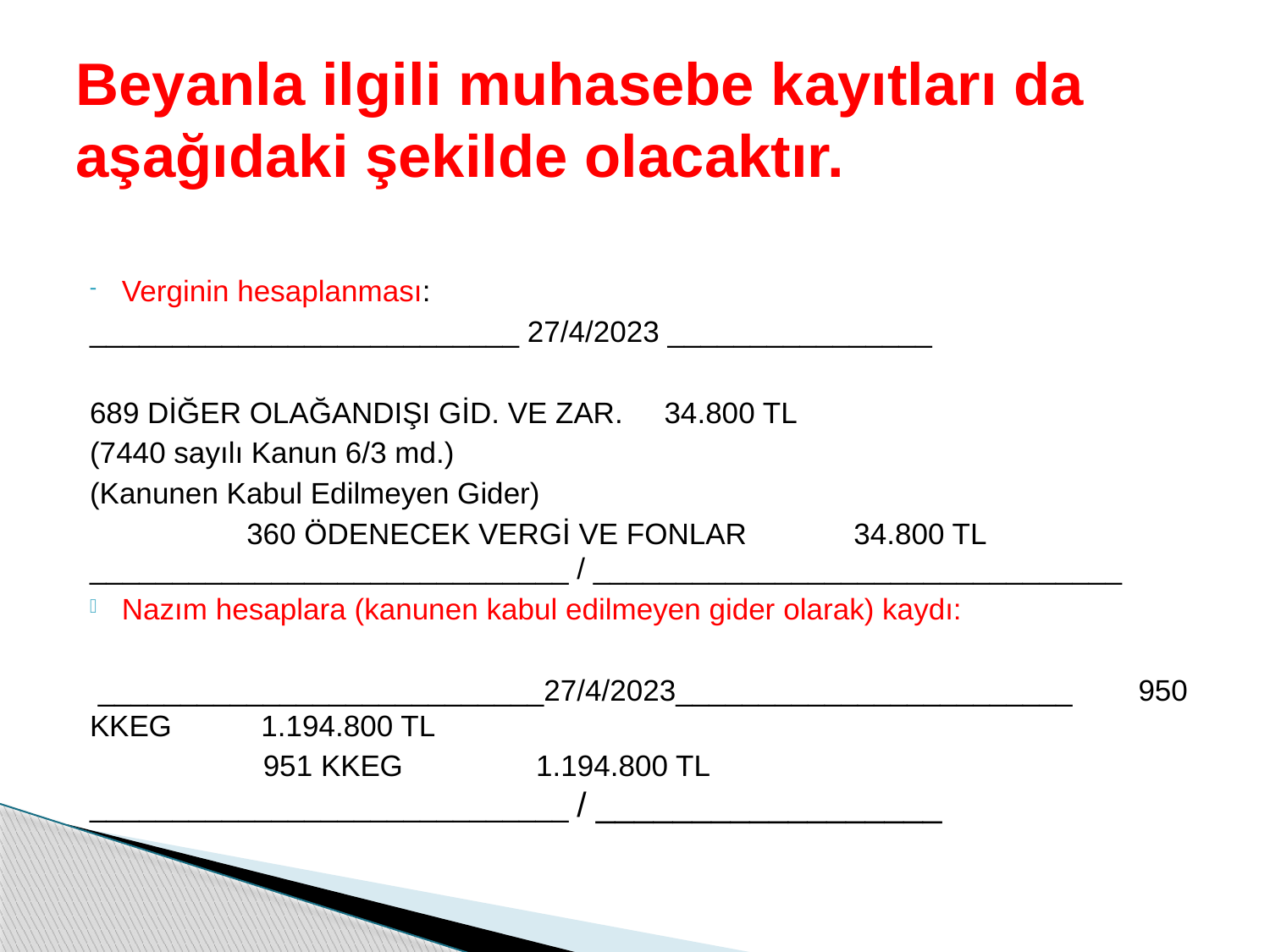

# Beyanla ilgili muhasebe kayıtları da aşağıdaki şekilde olacaktır.
Verginin hesaplanması:
__________________________ 27/4/2023 ________________

689 DİĞER OLAĞANDIŞI GİD. VE ZAR.     34.800 TL
(7440 sayılı Kanun 6/3 md.)
(Kanunen Kabul Edilmeyen Gider)
                   360 ÖDENECEK VERGİ VE FONLAR             34.800 TL _____________________________ / ________________________________
Nazım hesaplara (kanunen kabul edilmeyen gider olarak) kaydı:

 ___________________________27/4/2023________________________        950 KKEG		          1.194.800 TL
                     951 KKEG  			           1.194.800 TL _____________________________ / __________________